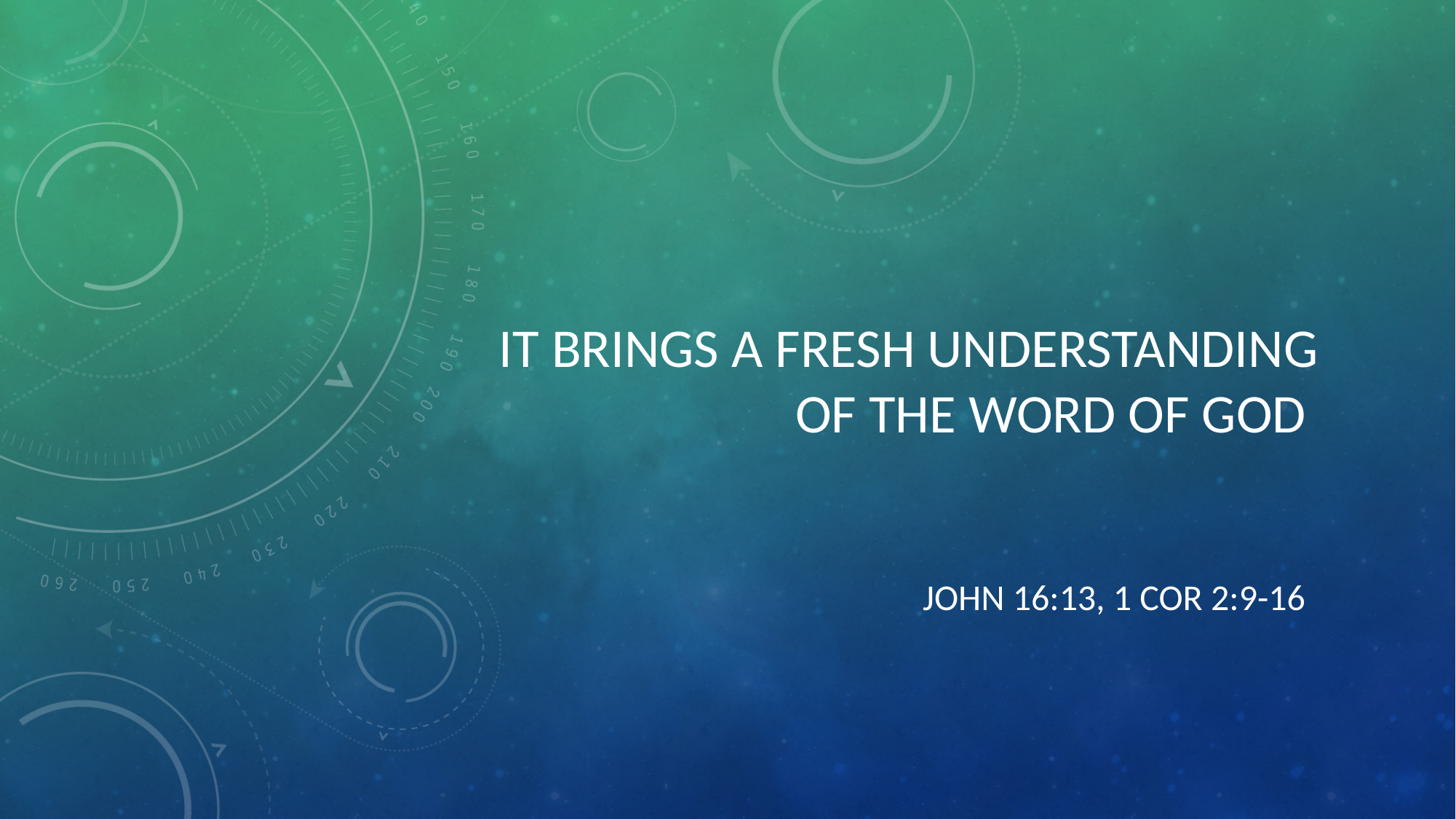

# It brings a fresh understanding of the Word of God
John 16:13, 1 Cor 2:9-16